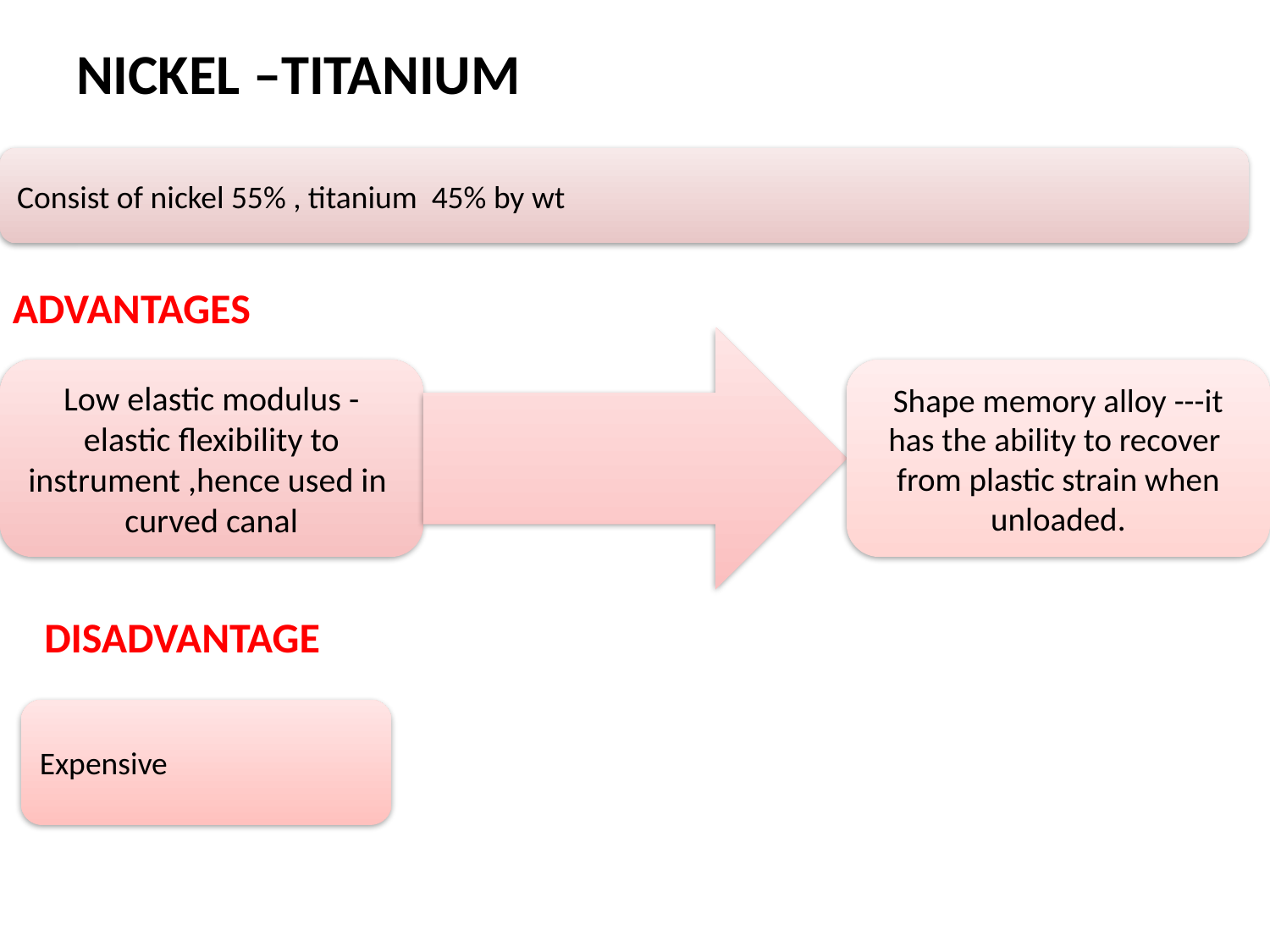

# NICKEL –TITANIUM
Consist of nickel 55% , titanium  45% by wt
ADVANTAGES
Low elastic modulus - elastic flexibility to instrument ,hence used in  curved canal
Shape memory alloy ---it has the ability to recover  from plastic strain when unloaded.
DISADVANTAGE
Expensive